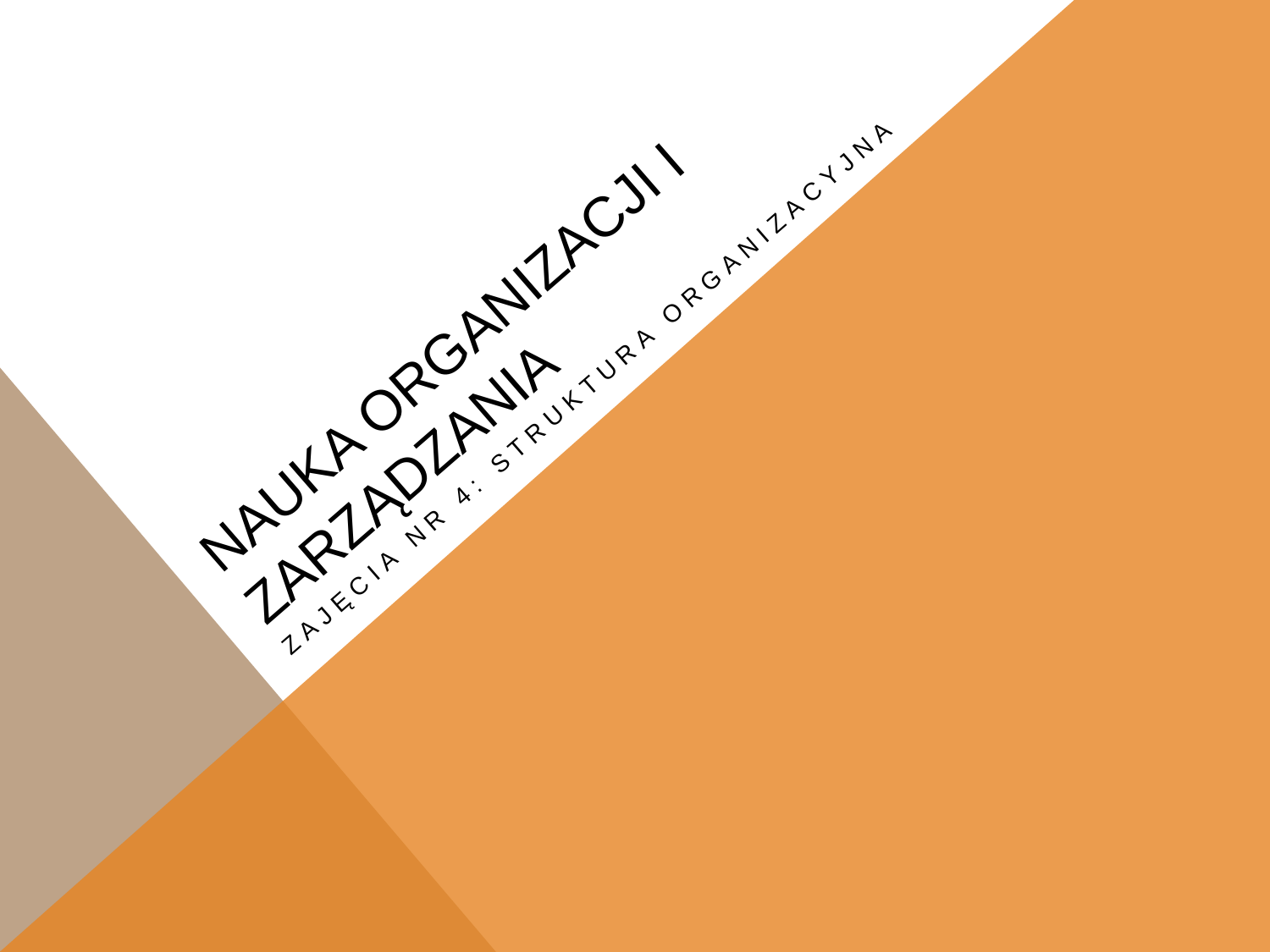

# NAUKA Organizacji i zarządzania
Zajęcia nr 4: Struktura organizacyjna